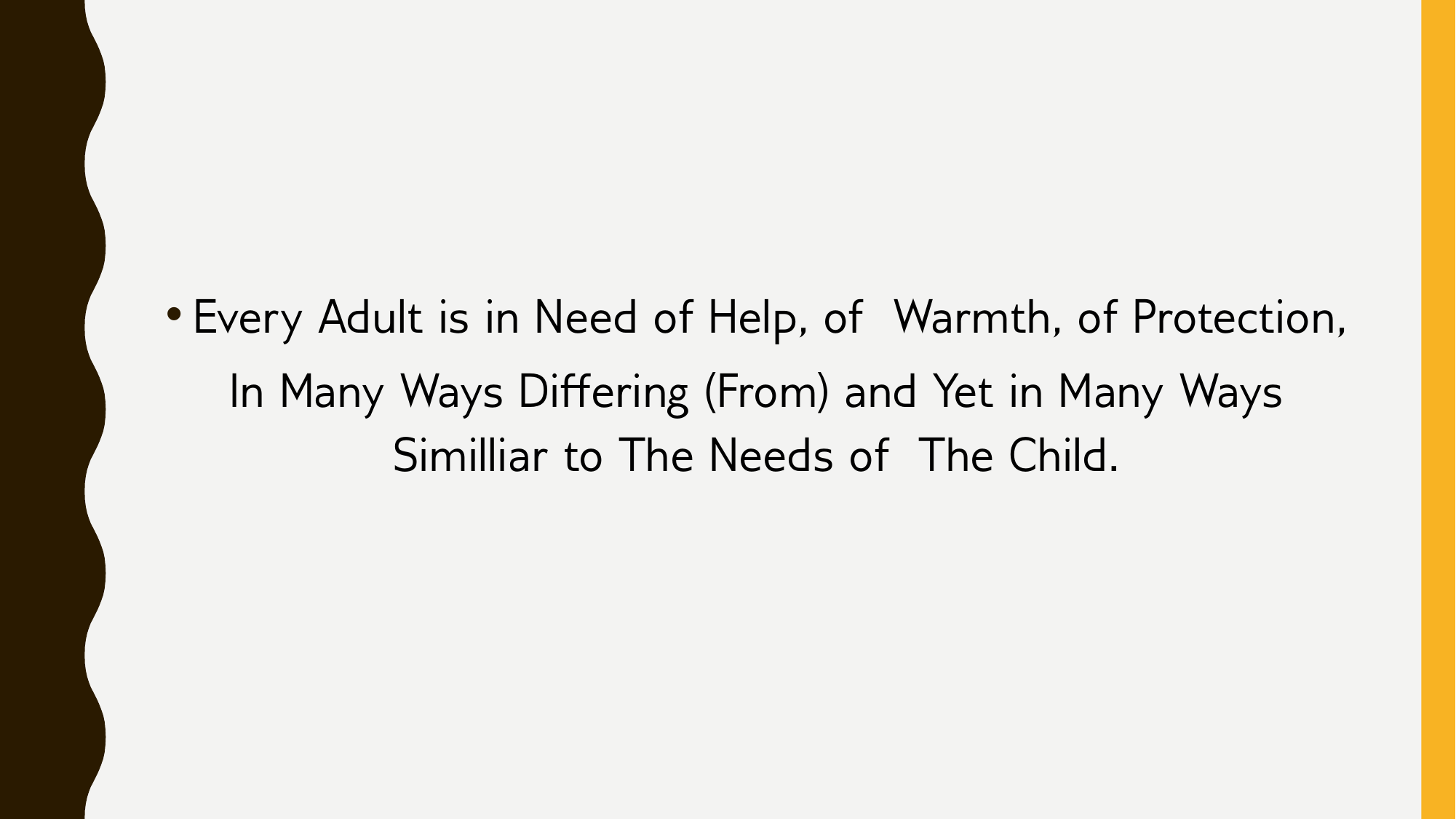

#
Every Adult is in Need of Help, of  Warmth, of Protection,
In Many Ways Differing (From) and Yet in Many Ways Similliar to The Needs of  The Child.